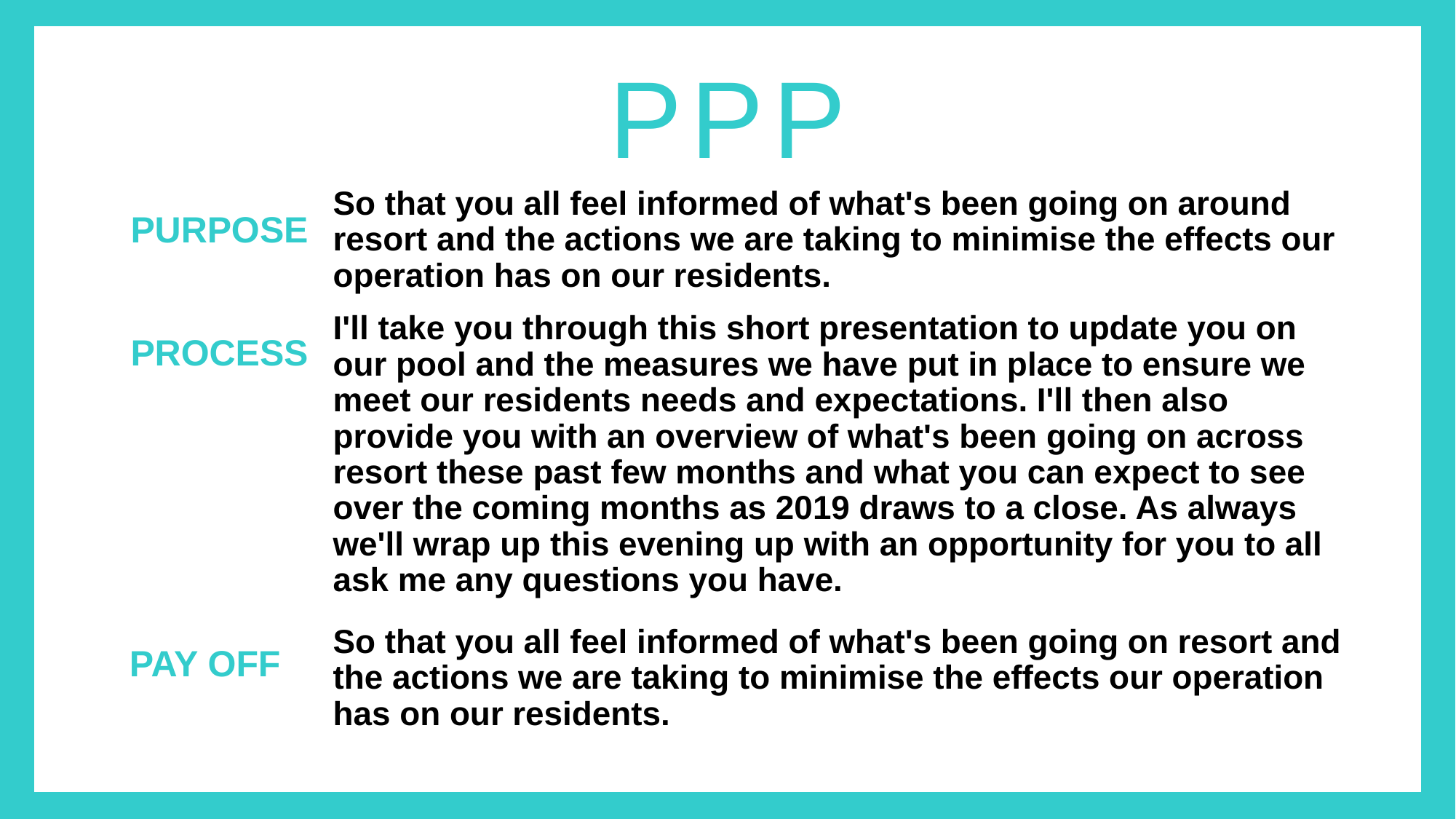

PPP
So that you all feel informed of what's been going on around resort and the actions we are taking to minimise the effects our operation has on our residents.
# PURPOSE
PROCESS
I'll take you through this short presentation to update you on our pool and the measures we have put in place to ensure we meet our residents needs and expectations. I'll then also provide you with an overview of what's been going on across resort these past few months and what you can expect to see over the coming months as 2019 draws to a close. As always we'll wrap up this evening up with an opportunity for you to all ask me any questions you have.
So that you all feel informed of what's been going on resort and the actions we are taking to minimise the effects our operation has on our residents.
PAY OFF